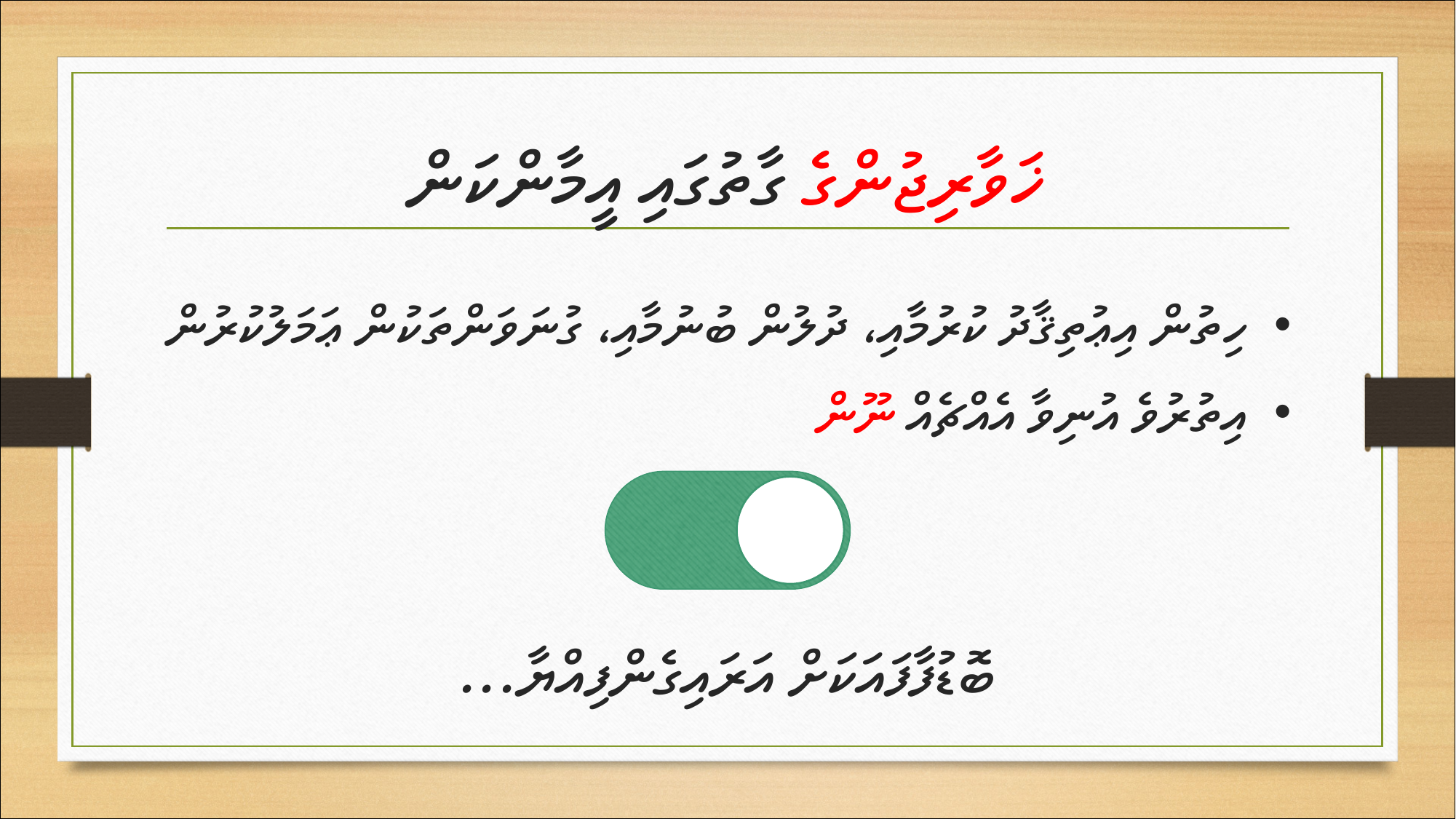

# ޚަވާރިޖުންގެ ގާތުގައި އީމާންކަން
ހިތުން އިޢުތިޤާދު ކުރުމާއި، ދުލުން ބުނުމާއި، ގުނަވަންތަކުން ޢަމަލުކުރުން
އިތުރުވެ އުނިވާ އެއްޗެއް ނޫން

ބޮޑުފާފައަކަށް އަރައިގެންފިއްޔާ...